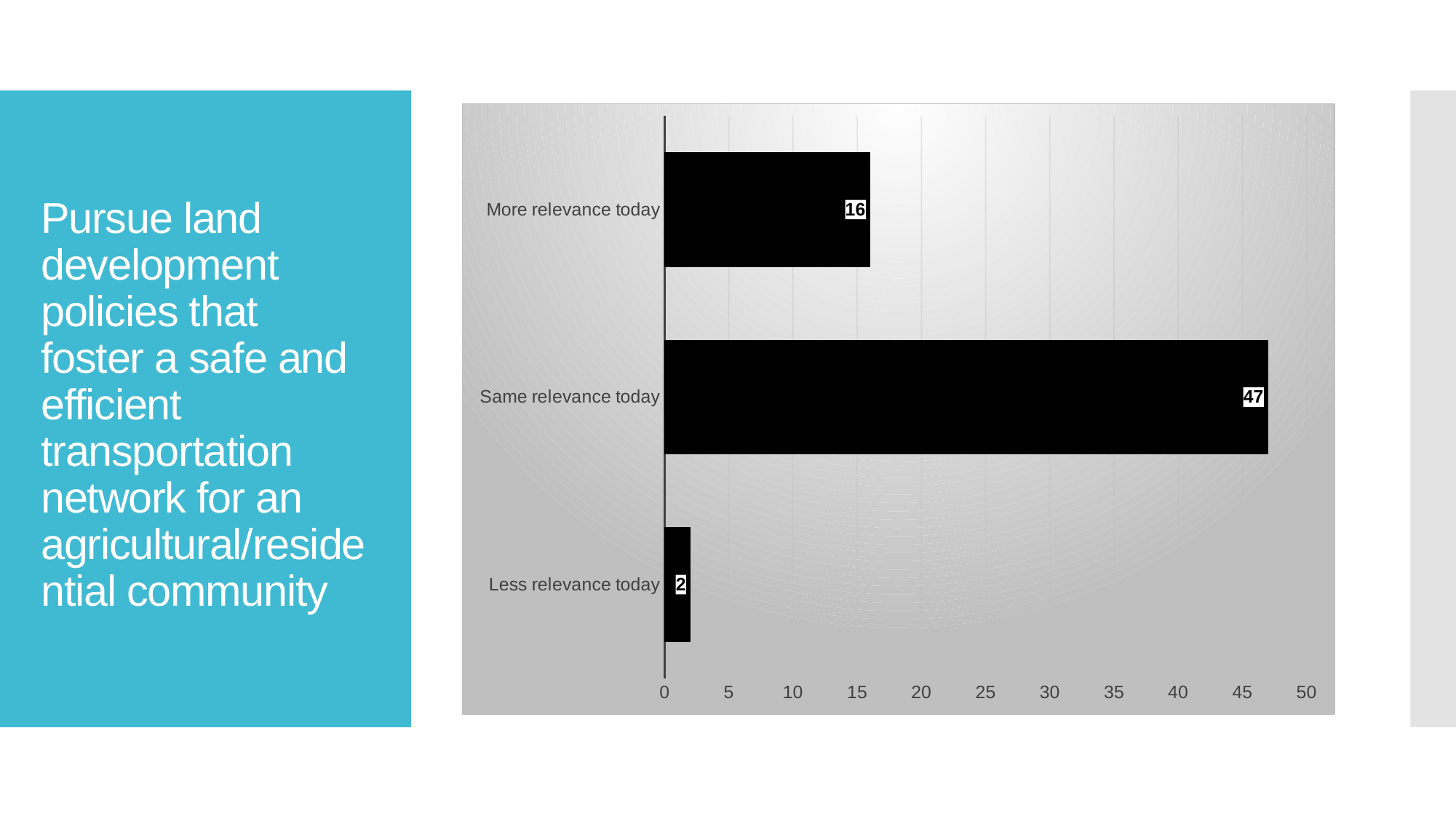

### Chart

| Category | Series 1 |
|---|---|
| Less relevance today | 2.0 |
| Same relevance today | 47.0 |
| More relevance today | 16.0 |
# Pursue land development policies that foster a safe and efficient transportation network for an agricultural/residential community